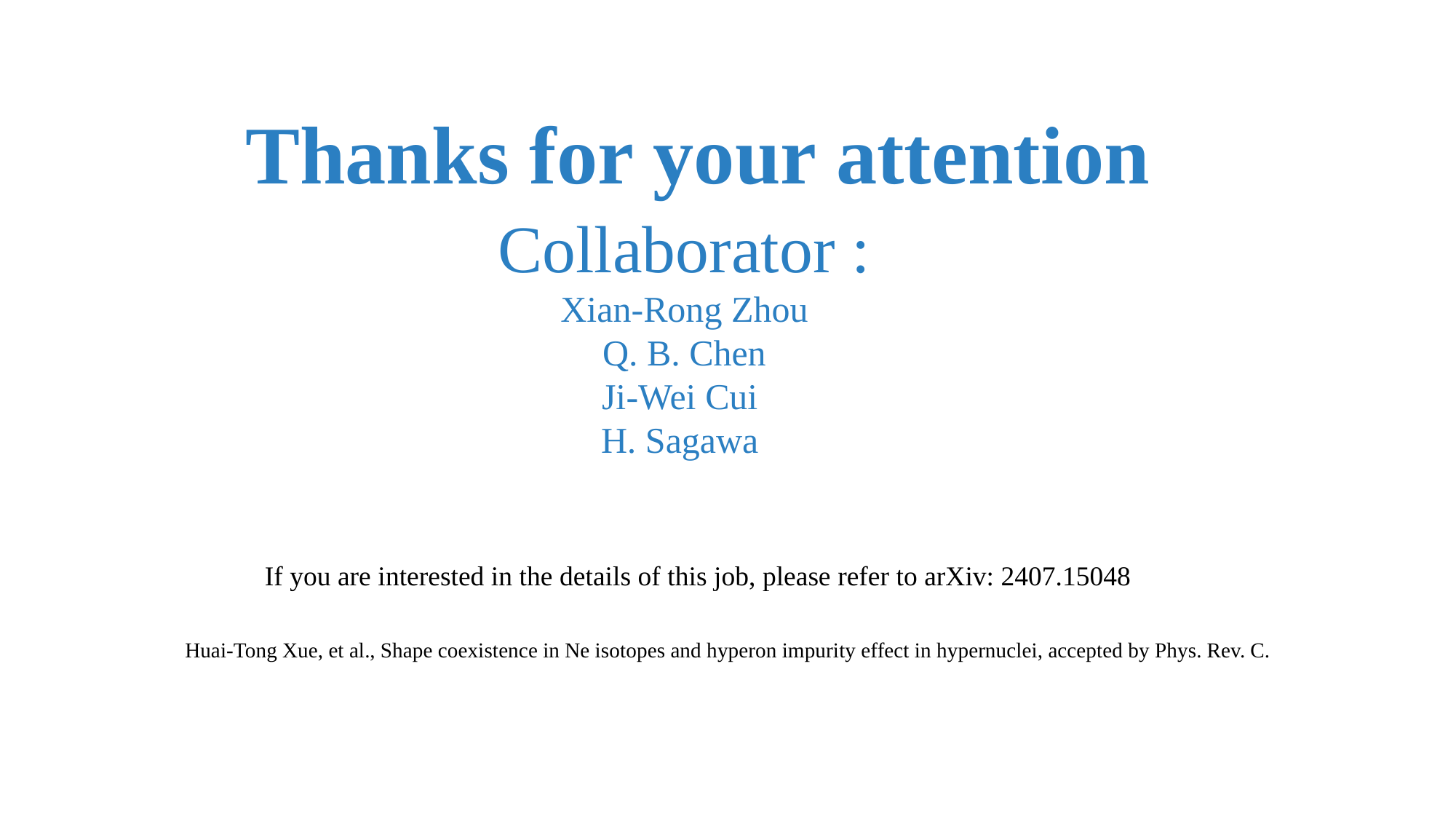

Thanks for your attention
Collaborator :
Xian-Rong Zhou
Q. B. Chen
Ji-Wei Cui
H. Sagawa

If you are interested in the details of this job, please refer to arXiv: 2407.15048
Huai-Tong Xue, et al., Shape coexistence in Ne isotopes and hyperon impurity effect in hypernuclei, accepted by Phys. Rev. C.
21